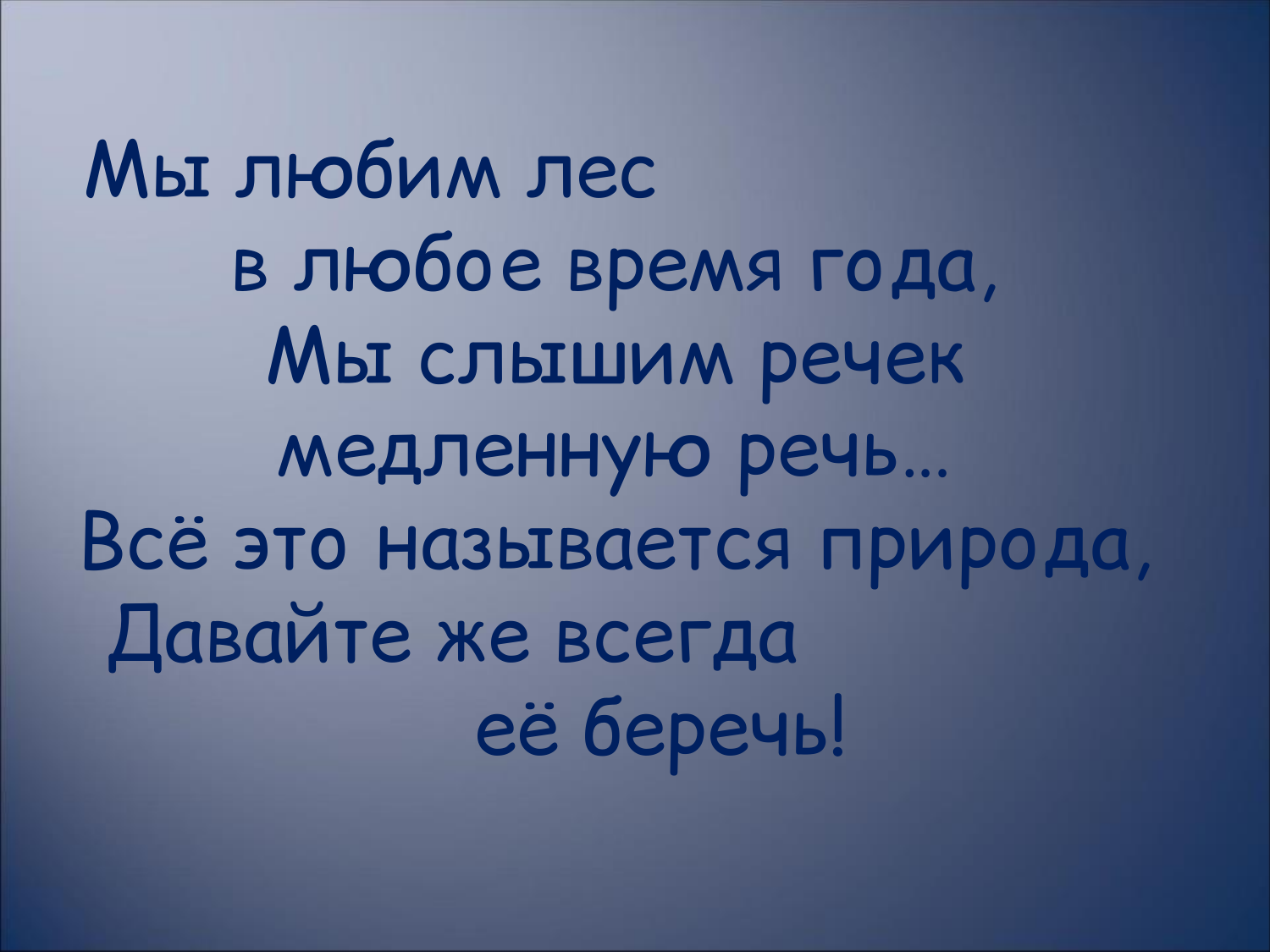

Мы любим лес                      в любое время года,
Мы слышим речек медленную речь…
Всё это называется природа,
 Давайте же всегда                    её беречь!